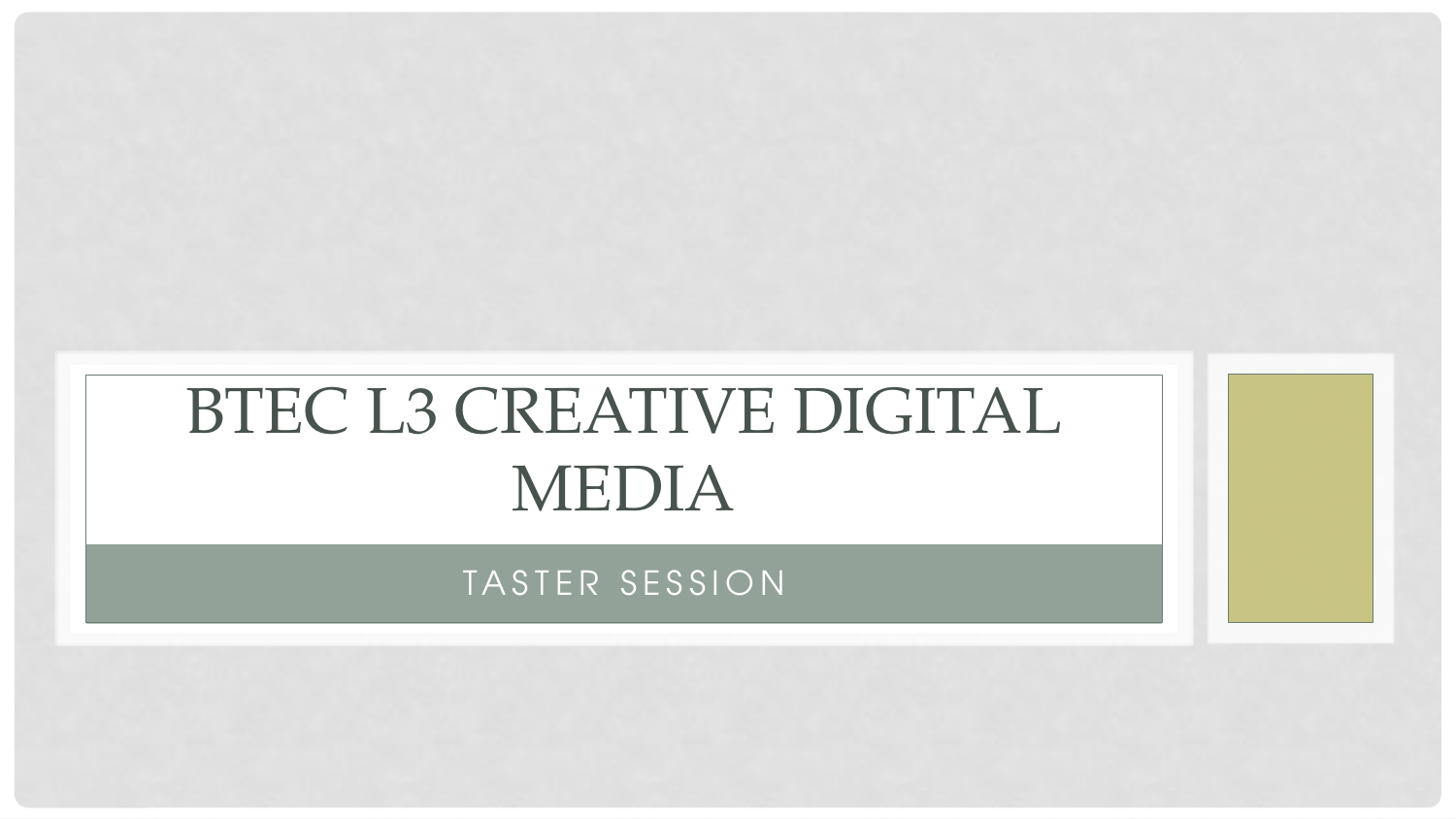

# BTEC L3 Creative Digital Media
Taster session